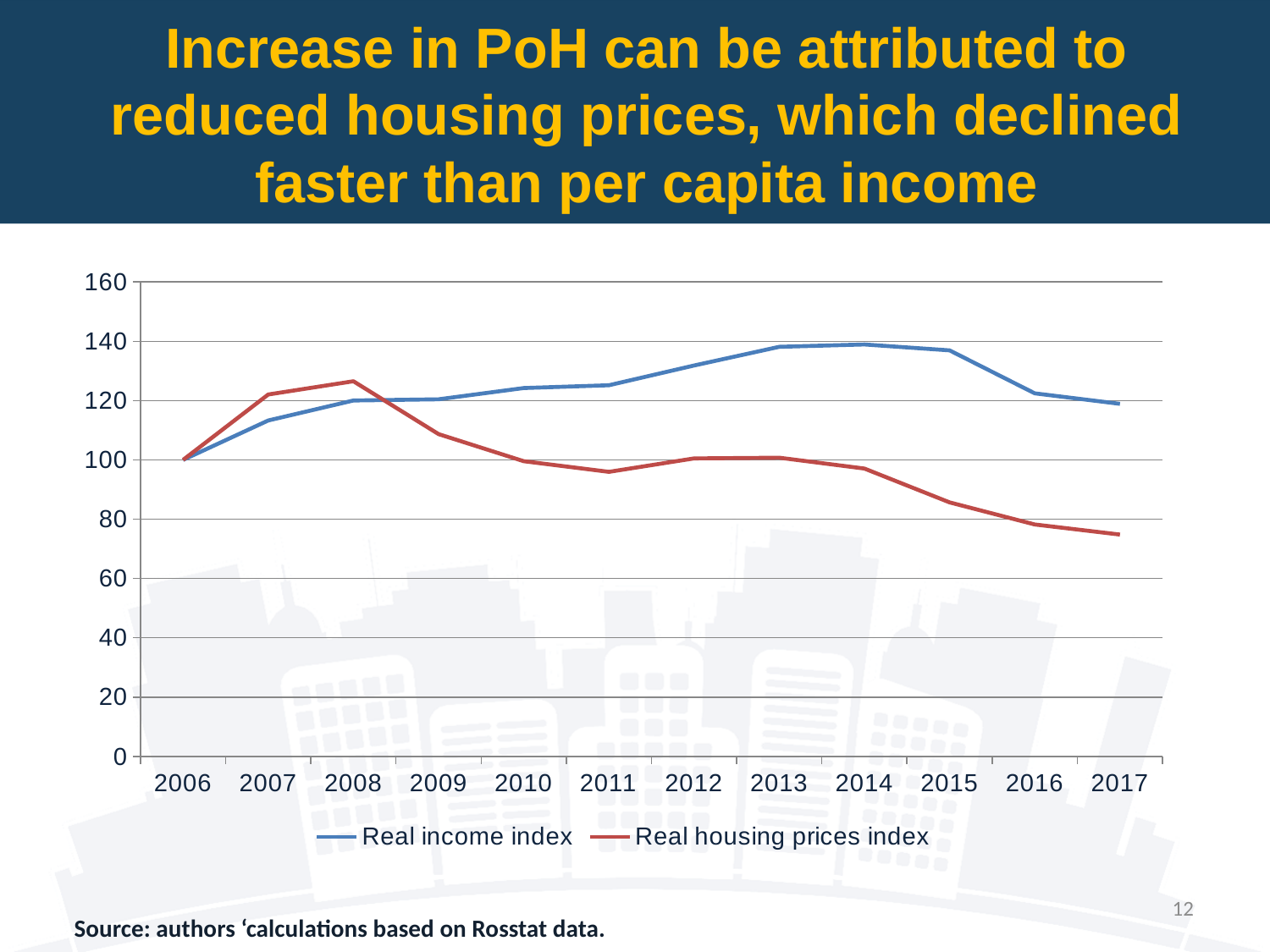

Increase in PoH can be attributed to reduced housing prices, which declined faster than per capita income

### Chart

| Category | Real income index | Real housing prices index |
|---|---|---|
| 2006 | 100.0 | 100.0 |
| 2007 | 113.29391659315631 | 122.05180686774155 |
| 2008 | 120.03627200563736 | 126.51987450663984 |
| 2009 | 120.44629500505832 | 108.69226097924707 |
| 2010 | 124.22439977725934 | 99.55796941771776 |
| 2011 | 125.170746604089 | 95.96212798024844 |
| 2012 | 131.8331728002897 | 100.49522971838883 |
| 2013 | 138.12723483931242 | 100.7324710823302 |
| 2014 | 138.93403725755172 | 97.08668387740363 |
| 2015 | 136.93640986310115 | 85.67253721526833 |
| 2016 | 122.43968987371268 | 78.22308270035974 |
| 2017 | 118.89659198160896 | 74.81803013012205 |
12
Source: authors ‘calculations based on Rosstat data.